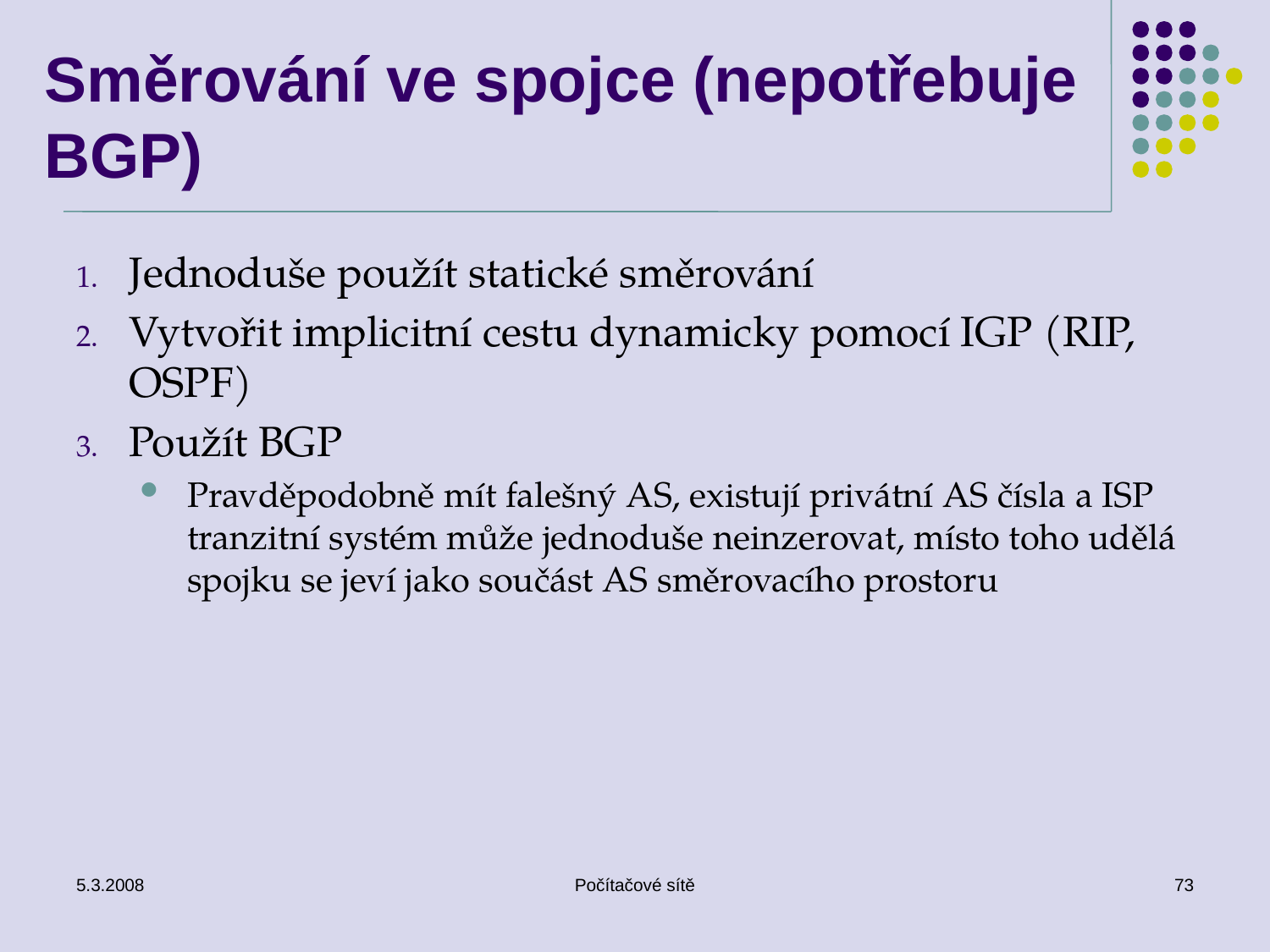

# Směrování ve spojce (nepotřebuje BGP)
Jednoduše použít statické směrování
Vytvořit implicitní cestu dynamicky pomocí IGP (RIP, OSPF)
Použít BGP
Pravděpodobně mít falešný AS, existují privátní AS čísla a ISP tranzitní systém může jednoduše neinzerovat, místo toho udělá spojku se jeví jako součást AS směrovacího prostoru
5.3.2008
Počítačové sítě
73